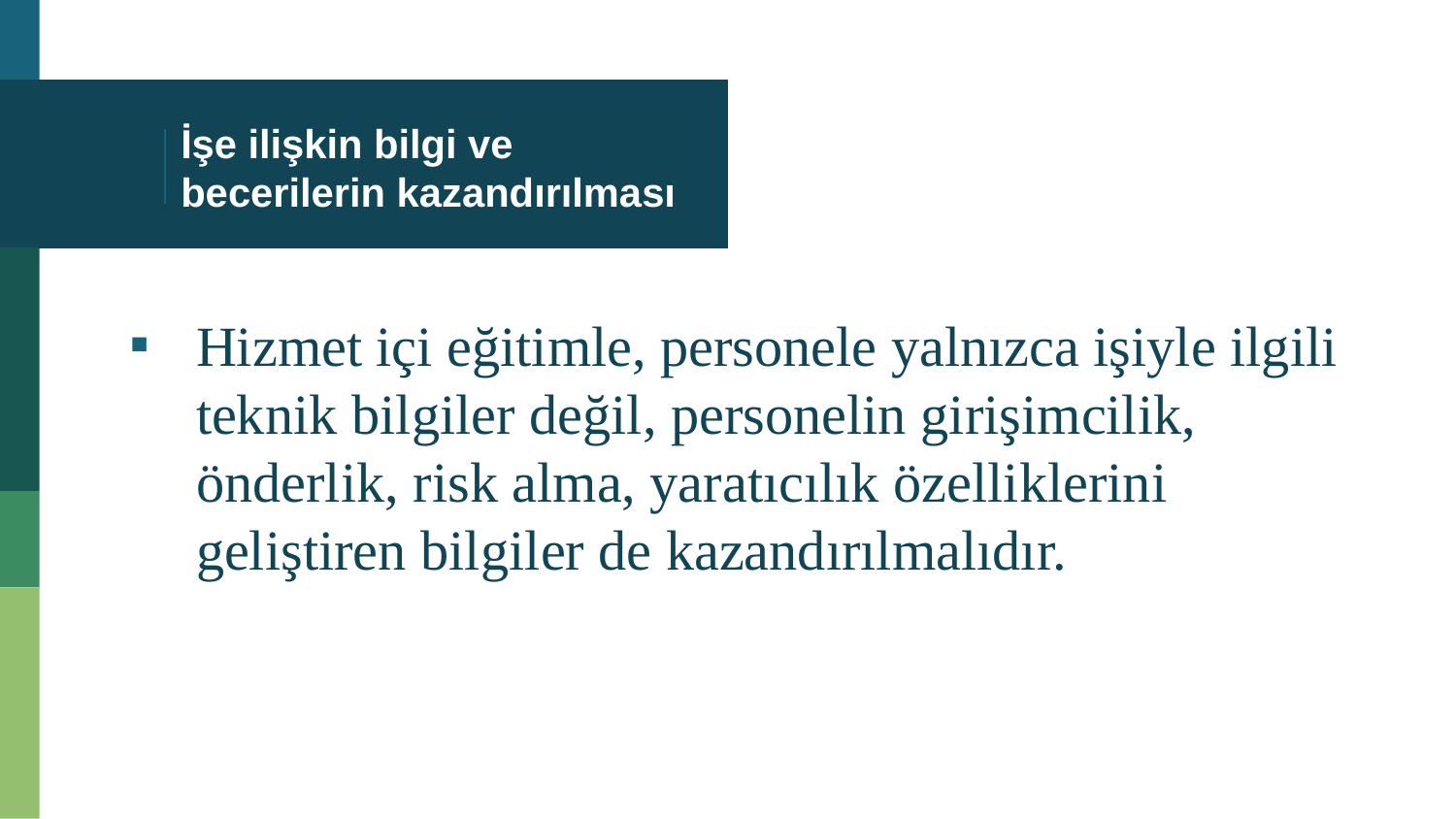

# İşe ilişkin bilgi ve becerilerin kazandırılması
Hizmet içi eğitimle, personele yalnızca işiyle ilgili teknik bilgiler değil, personelin girişimcilik, önderlik, risk alma, yaratıcılık özelliklerini geliştiren bilgiler de kazandırılmalıdır.